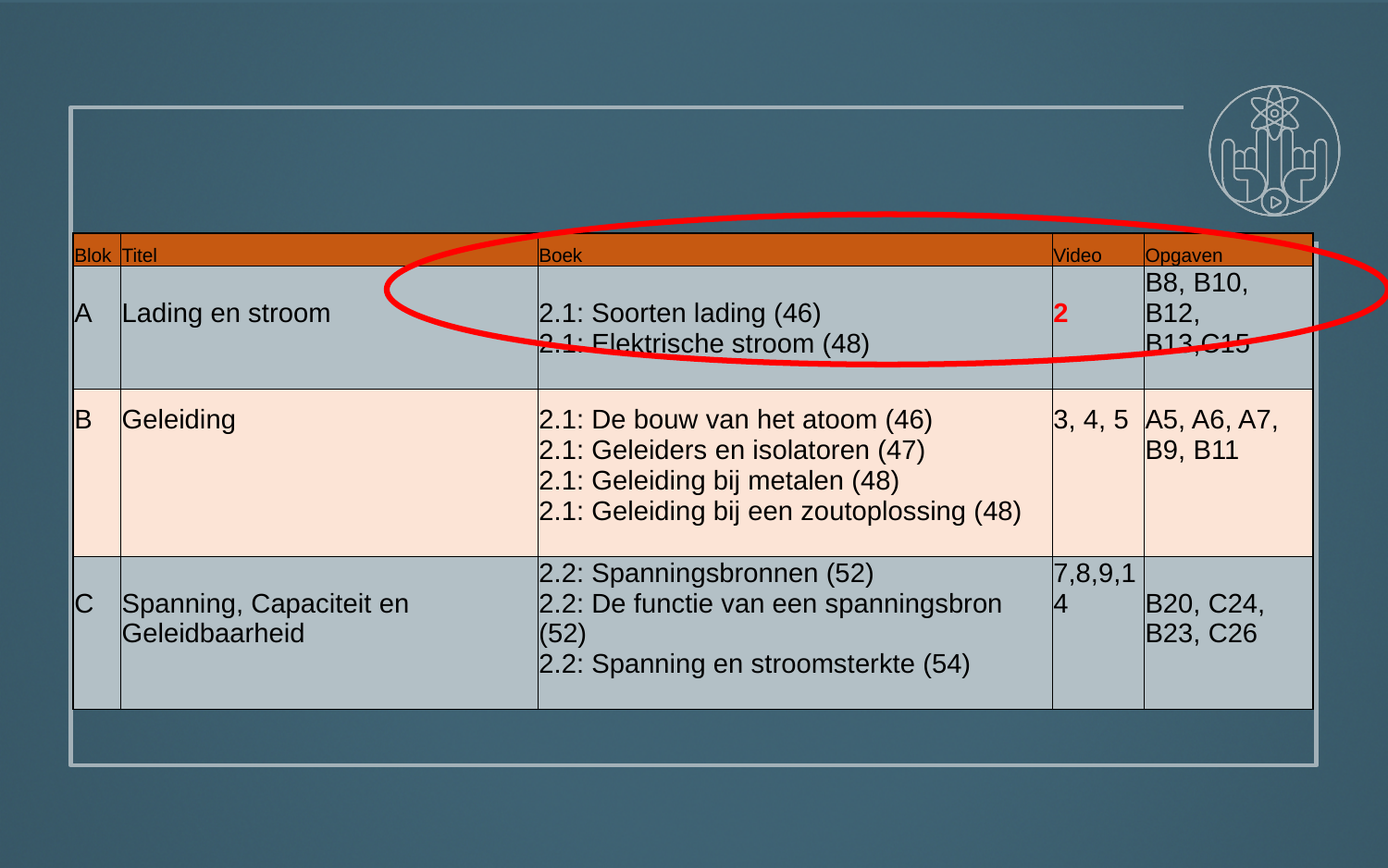

| Blok | Titel | Boek | Video | Opgaven |
| --- | --- | --- | --- | --- |
| A | Lading en stroom | 2.1: Soorten lading (46) 2.1: Elektrische stroom (48) | 2 | B8, B10, B12, B13,C15 |
| B | Geleiding | 2.1: De bouw van het atoom (46) 2.1: Geleiders en isolatoren (47) 2.1: Geleiding bij metalen (48) 2.1: Geleiding bij een zoutoplossing (48) | 3, 4, 5 | A5, A6, A7, B9, B11 |
| C | Spanning, Capaciteit en Geleidbaarheid | 2.2: Spanningsbronnen (52) 2.2: De functie van een spanningsbron (52) 2.2: Spanning en stroomsterkte (54) | 7,8,9,14 | B20, C24, B23, C26 |